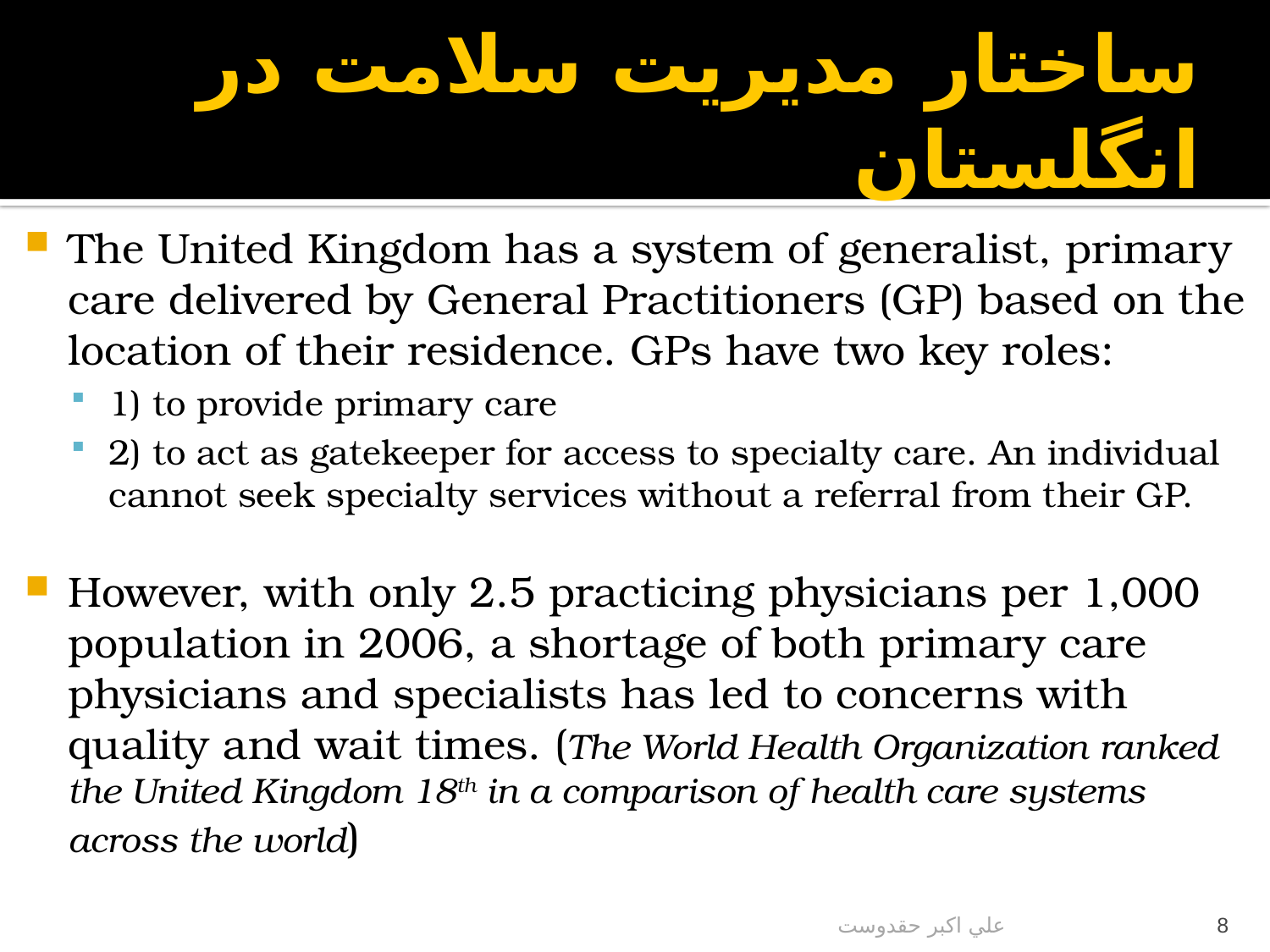

# ساختار مدیریت سلامت در انگلستان
The United Kingdom has a system of generalist, primary care delivered by General Practitioners (GP) based on the location of their residence. GPs have two key roles:
1) to provide primary care
2) to act as gatekeeper for access to specialty care. An individual cannot seek specialty services without a referral from their GP.

However, with only 2.5 practicing physicians per 1,000 population in 2006, a shortage of both primary care physicians and specialists has led to concerns with quality and wait times. (The World Health Organization ranked the United Kingdom 18th in a comparison of health care systems across the world)
علي اكبر حقدوست
8